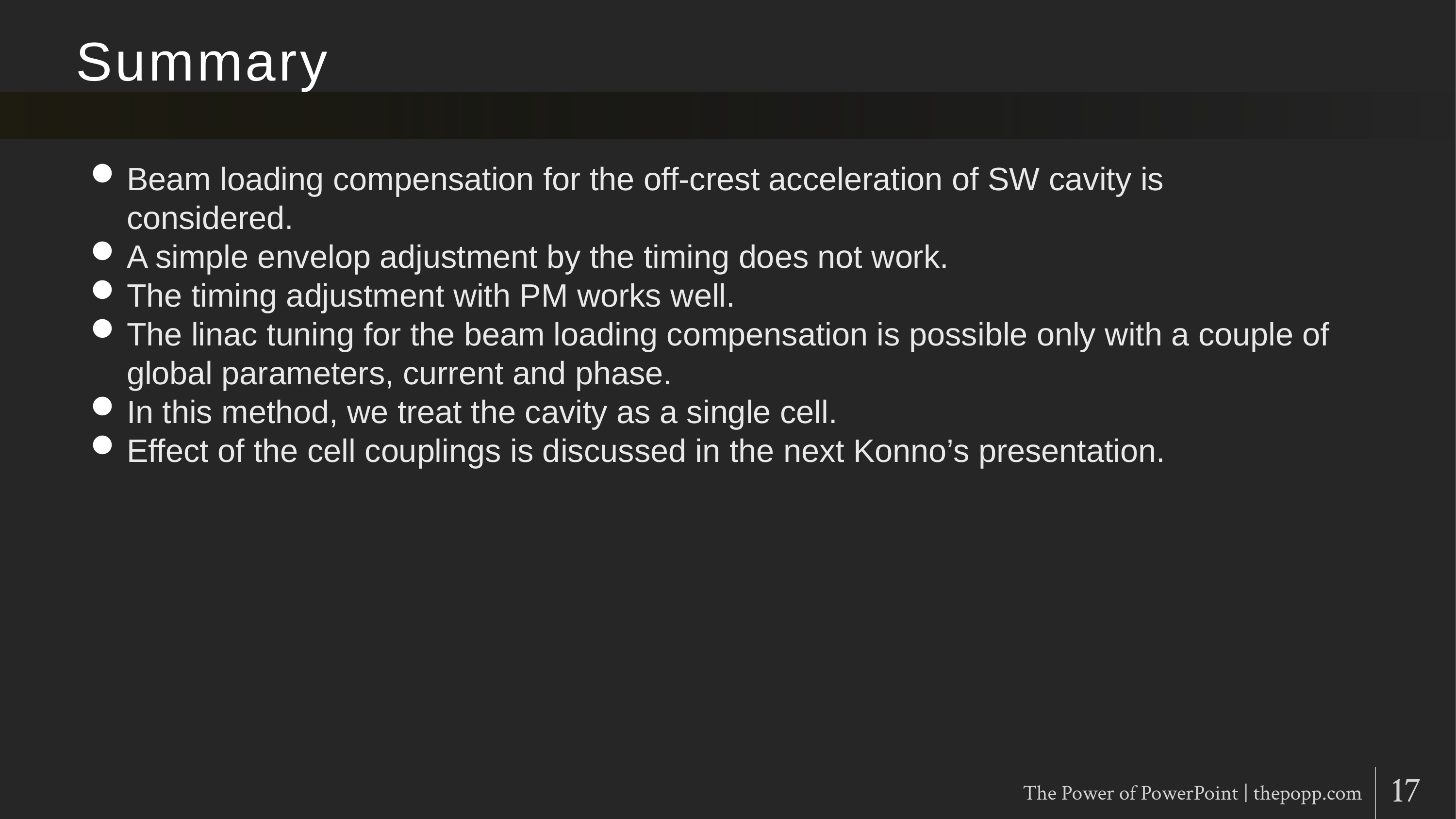

# Summary

Beam loading compensation for the off-crest acceleration of SW cavity is considered.
A simple envelop adjustment by the timing does not work.
The timing adjustment with PM works well.
The linac tuning for the beam loading compensation is possible only with a couple of global parameters, current and phase.
In this method, we treat the cavity as a single cell.
Effect of the cell couplings is discussed in the next Konno’s presentation.
The Power of PowerPoint | thepopp.com
17